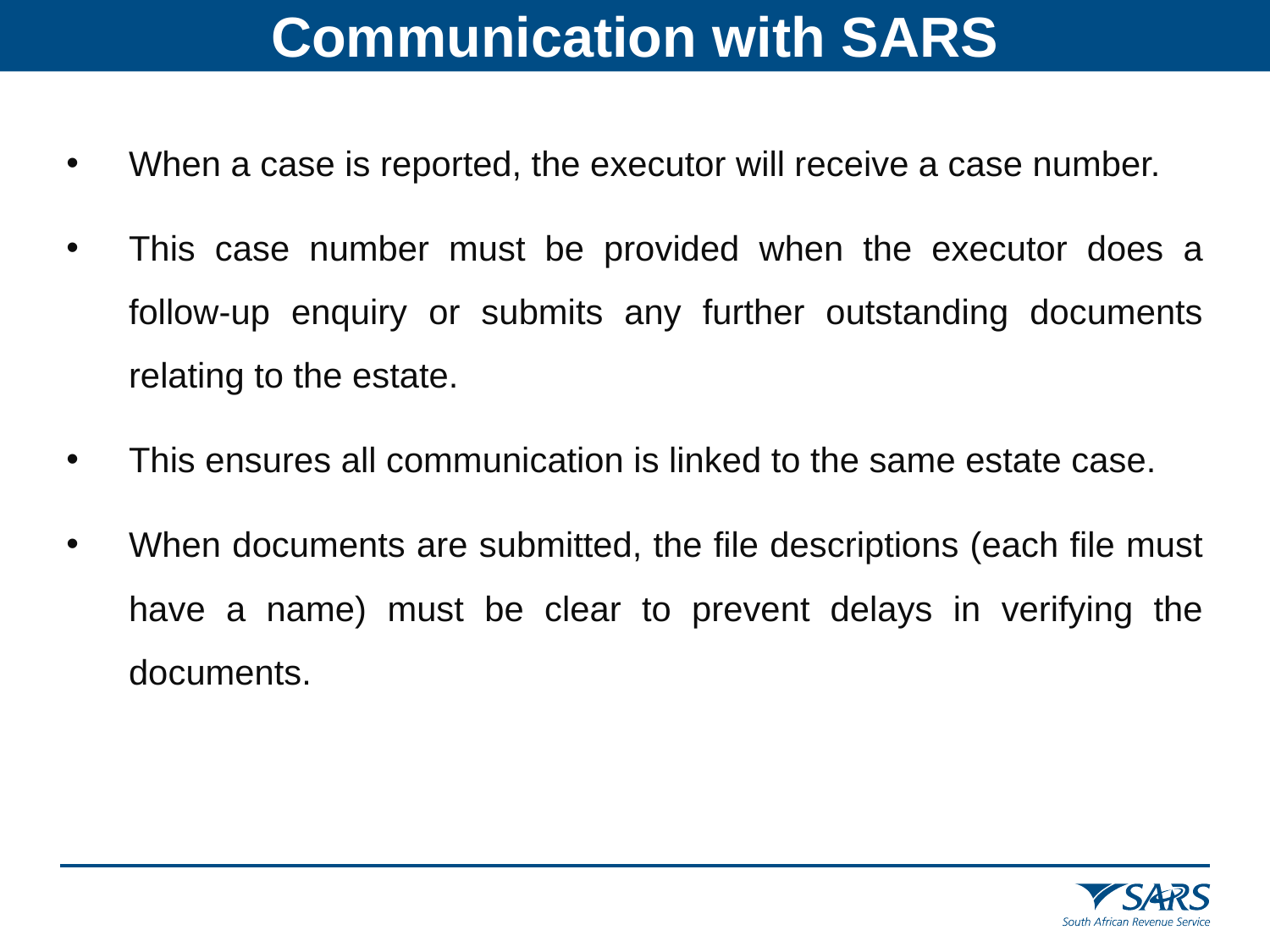

Communication with SARS
When a case is reported, the executor will receive a case number.
This case number must be provided when the executor does a follow-up enquiry or submits any further outstanding documents relating to the estate.
This ensures all communication is linked to the same estate case.
When documents are submitted, the file descriptions (each file must have a name) must be clear to prevent delays in verifying the documents.